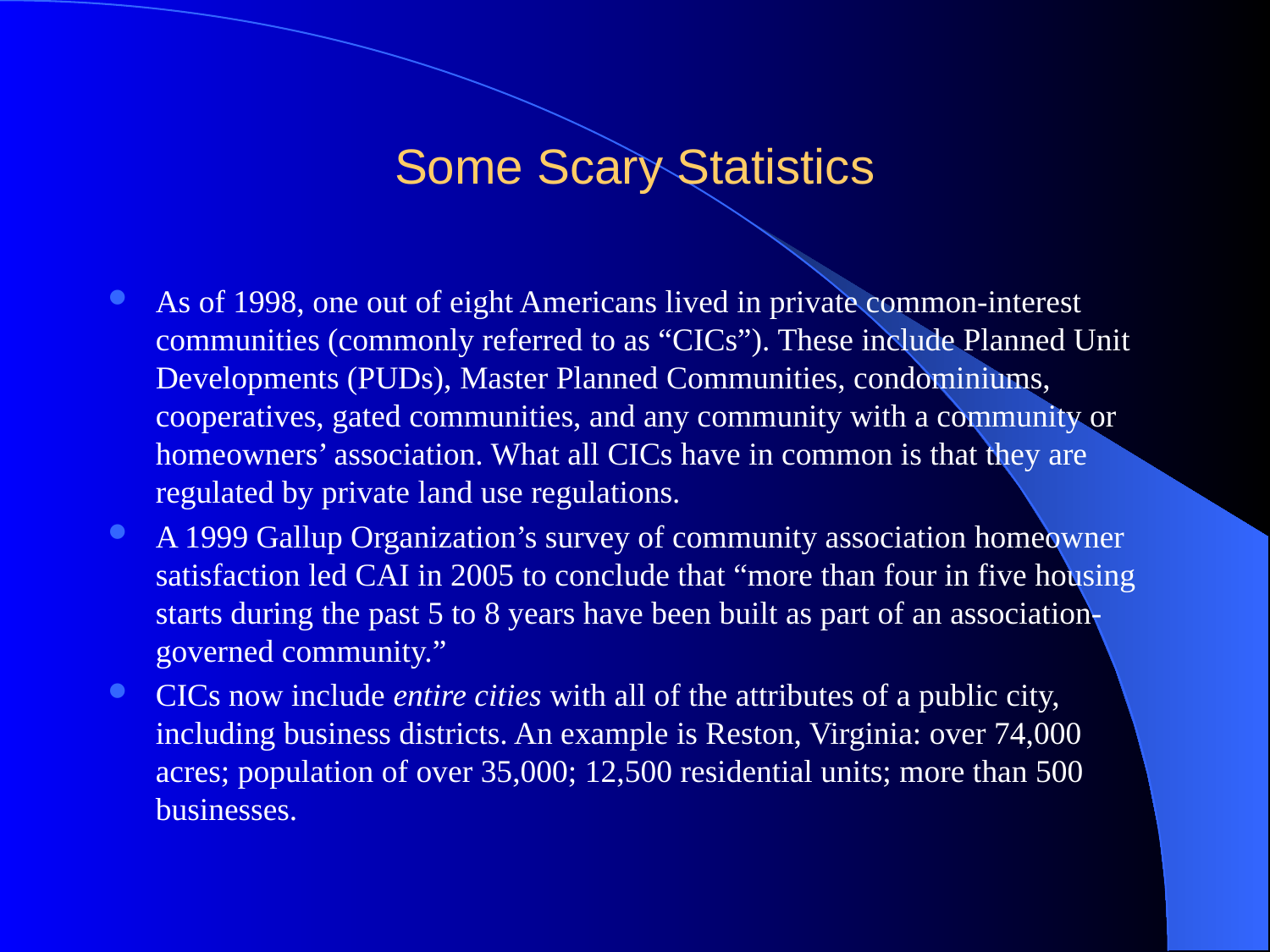

# Some Scary Statistics
As of 1998, one out of eight Americans lived in private common-interest communities (commonly referred to as “CICs”). These include Planned Unit Developments (PUDs), Master Planned Communities, condominiums, cooperatives, gated communities, and any community with a community or homeowners’ association. What all CICs have in common is that they are regulated by private land use regulations.
A 1999 Gallup Organization’s survey of community association homeowner satisfaction led CAI in 2005 to conclude that “more than four in five housing starts during the past 5 to 8 years have been built as part of an association-governed community.”
CICs now include entire cities with all of the attributes of a public city, including business districts. An example is Reston, Virginia: over 74,000 acres; population of over 35,000; 12,500 residential units; more than 500 businesses.